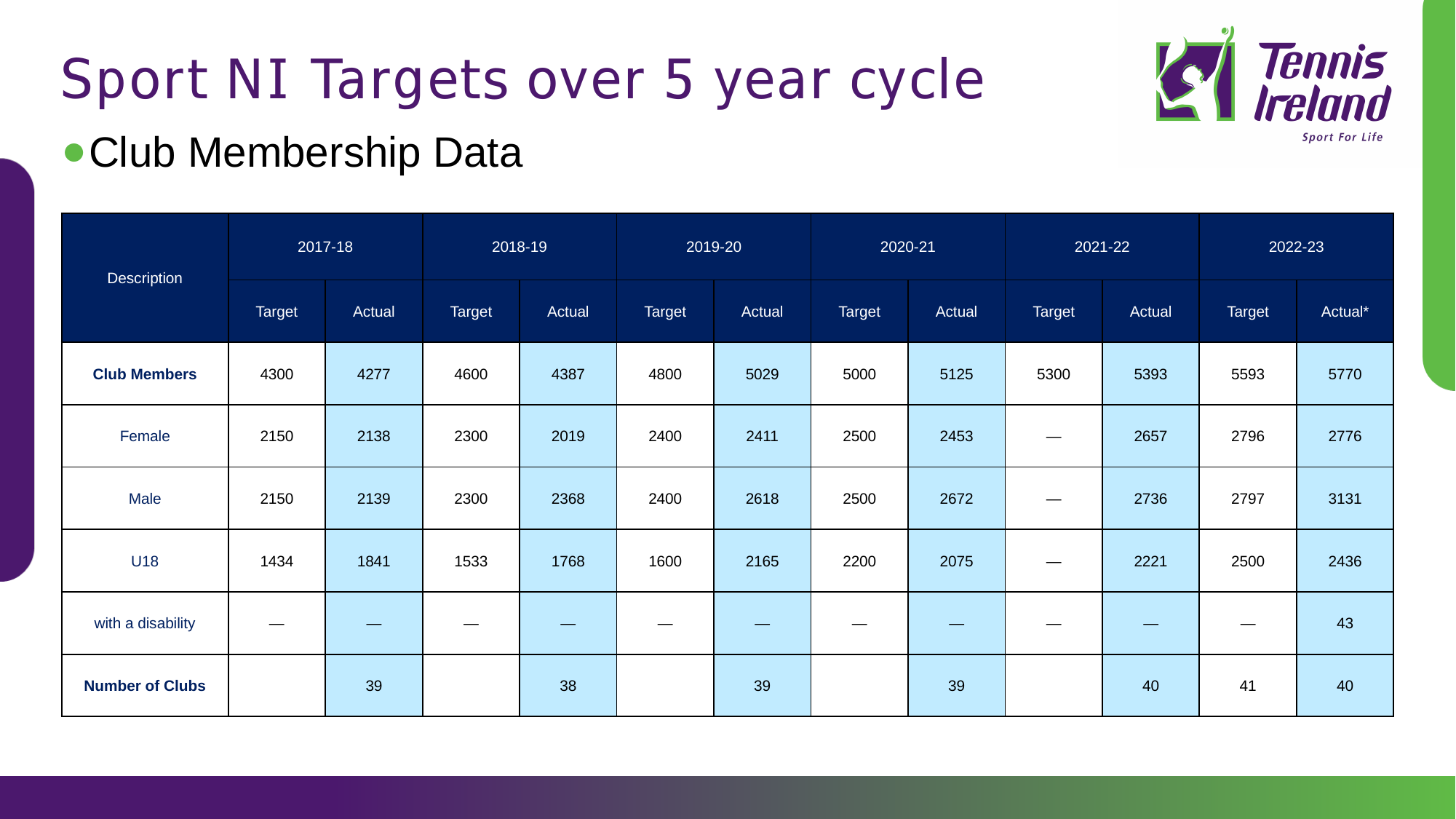

# Sport NI Targets over 5 year cycle
Club Membership Data
| Description | 2017-18 |  | 2018-19 |  | 2019-20 |  | 2020-21 |  | 2021-22 |  | 2022-23 |  |
| --- | --- | --- | --- | --- | --- | --- | --- | --- | --- | --- | --- | --- |
|  | Target | Actual | Target | Actual | Target | Actual | Target | Actual | Target | Actual | Target | Actual\* |
| Club Members | 4300 | 4277 | 4600 | 4387 | 4800 | 5029 | 5000 | 5125 | 5300 | 5393 | 5593 | 5770 |
| Female | 2150 | 2138 | 2300 | 2019 | 2400 | 2411 | 2500 | 2453 | — | 2657 | 2796 | 2776 |
| Male | 2150 | 2139 | 2300 | 2368 | 2400 | 2618 | 2500 | 2672 | — | 2736 | 2797 | 3131 |
| U18 | 1434 | 1841 | 1533 | 1768 | 1600 | 2165 | 2200 | 2075 | — | 2221 | 2500 | 2436 |
| with a disability | — | — | — | — | — | — | — | — | — | — | — | 43 |
| Number of Clubs |  | 39 |  | 38 |  | 39 |  | 39 |  | 40 | 41 | 40 |